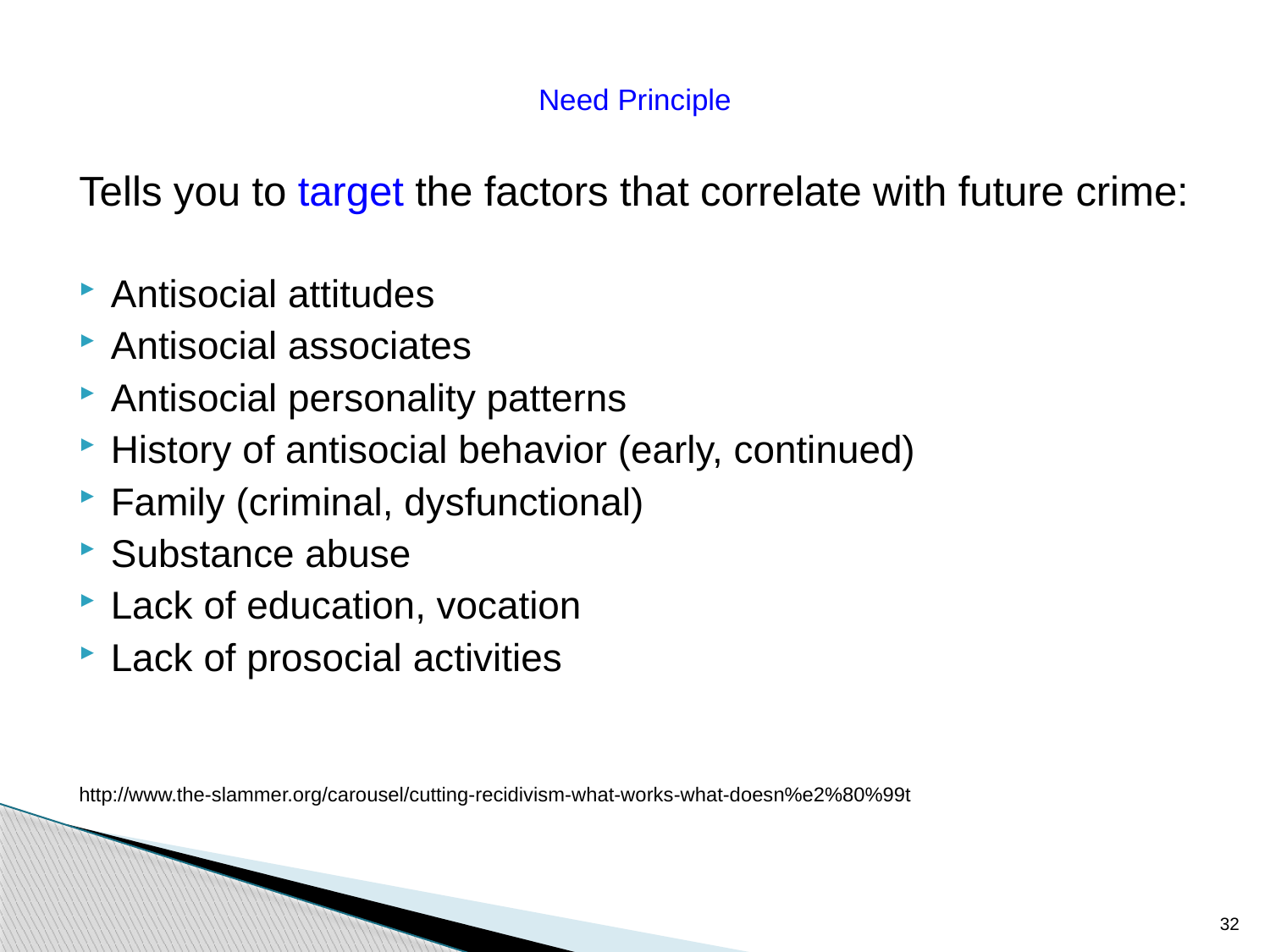

# Need Principle
Tells you to target the factors that correlate with future crime:

Antisocial attitudes
Antisocial associates
Antisocial personality patterns
History of antisocial behavior (early, continued)
Family (criminal, dysfunctional)
Substance abuse
Lack of education, vocation
Lack of prosocial activities

http://www.the-slammer.org/carousel/cutting-recidivism-what-works-what-doesn%e2%80%99t
32